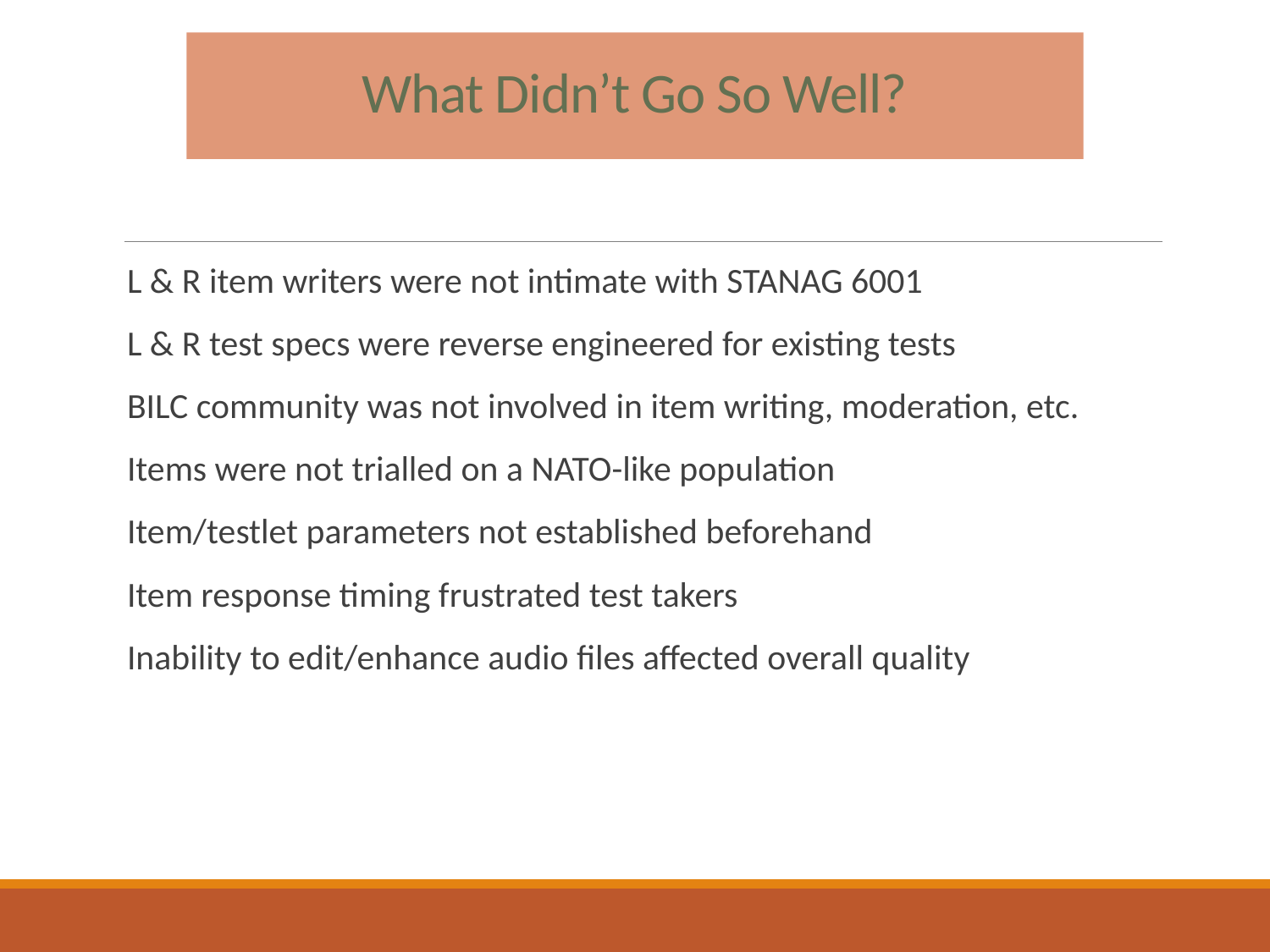

# What Didn’t Go So Well?
L & R item writers were not intimate with STANAG 6001
L & R test specs were reverse engineered for existing tests
BILC community was not involved in item writing, moderation, etc.
Items were not trialled on a NATO-like population
Item/testlet parameters not established beforehand
Item response timing frustrated test takers
Inability to edit/enhance audio files affected overall quality